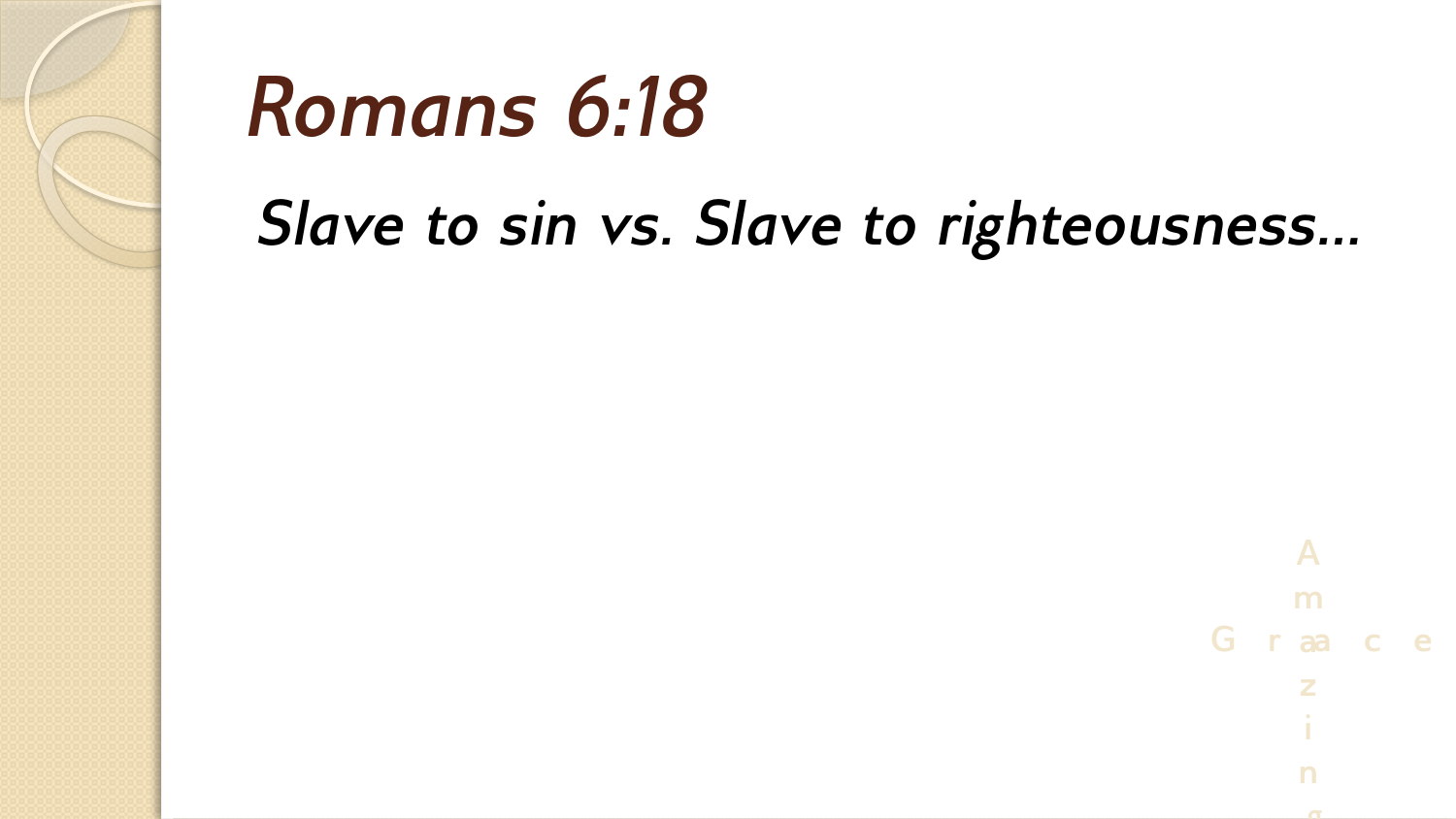

# Romans 6:18
Slave to sin vs. Slave to righteousness…
Amazing
Grace